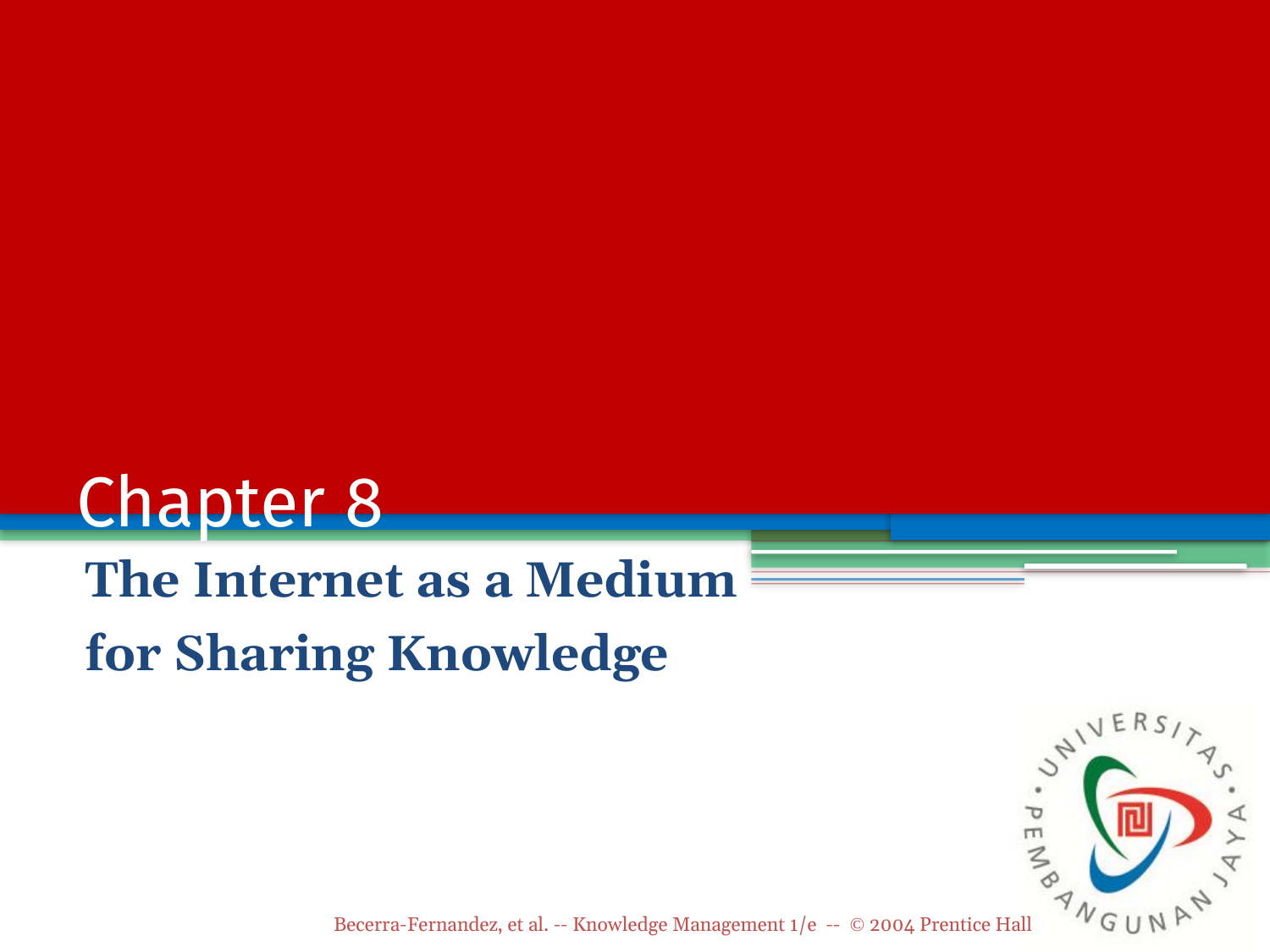

# Chapter 8
The Internet as a Medium for Sharing Knowledge
Becerra-Fernandez, et al. -- Knowledge Management 1/e  --  © 2004 Prentice Hall